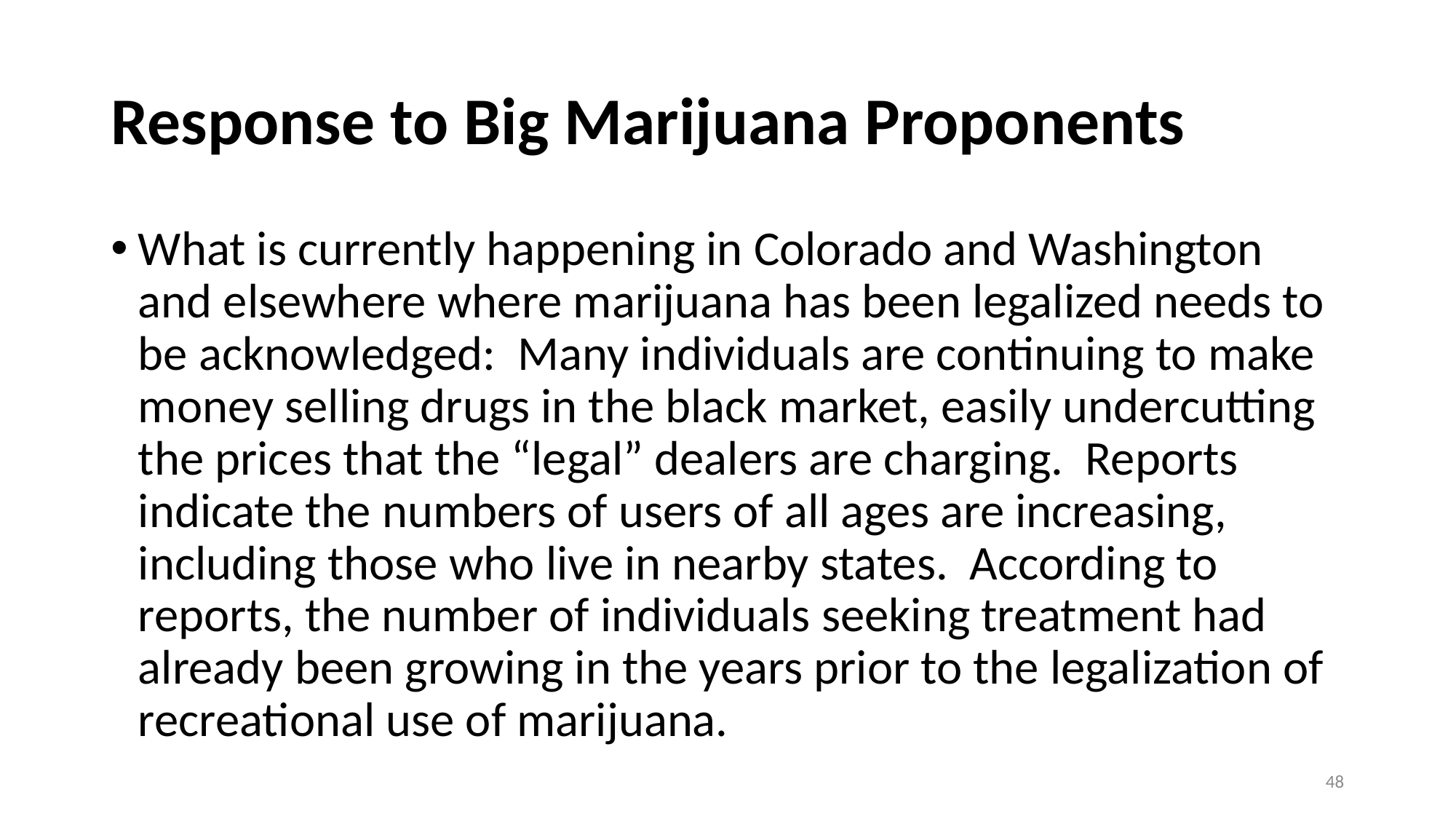

# Response to Big Marijuana Proponents
What is currently happening in Colorado and Washington  and elsewhere where marijuana has been legalized needs to be acknowledged:  Many individuals are continuing to make money selling drugs in the black market, easily undercutting the prices that the “legal” dealers are charging.  Reports indicate the numbers of users of all ages are increasing, including those who live in nearby states.  According to reports, the number of individuals seeking treatment had already been growing in the years prior to the legalization of recreational use of marijuana.
48